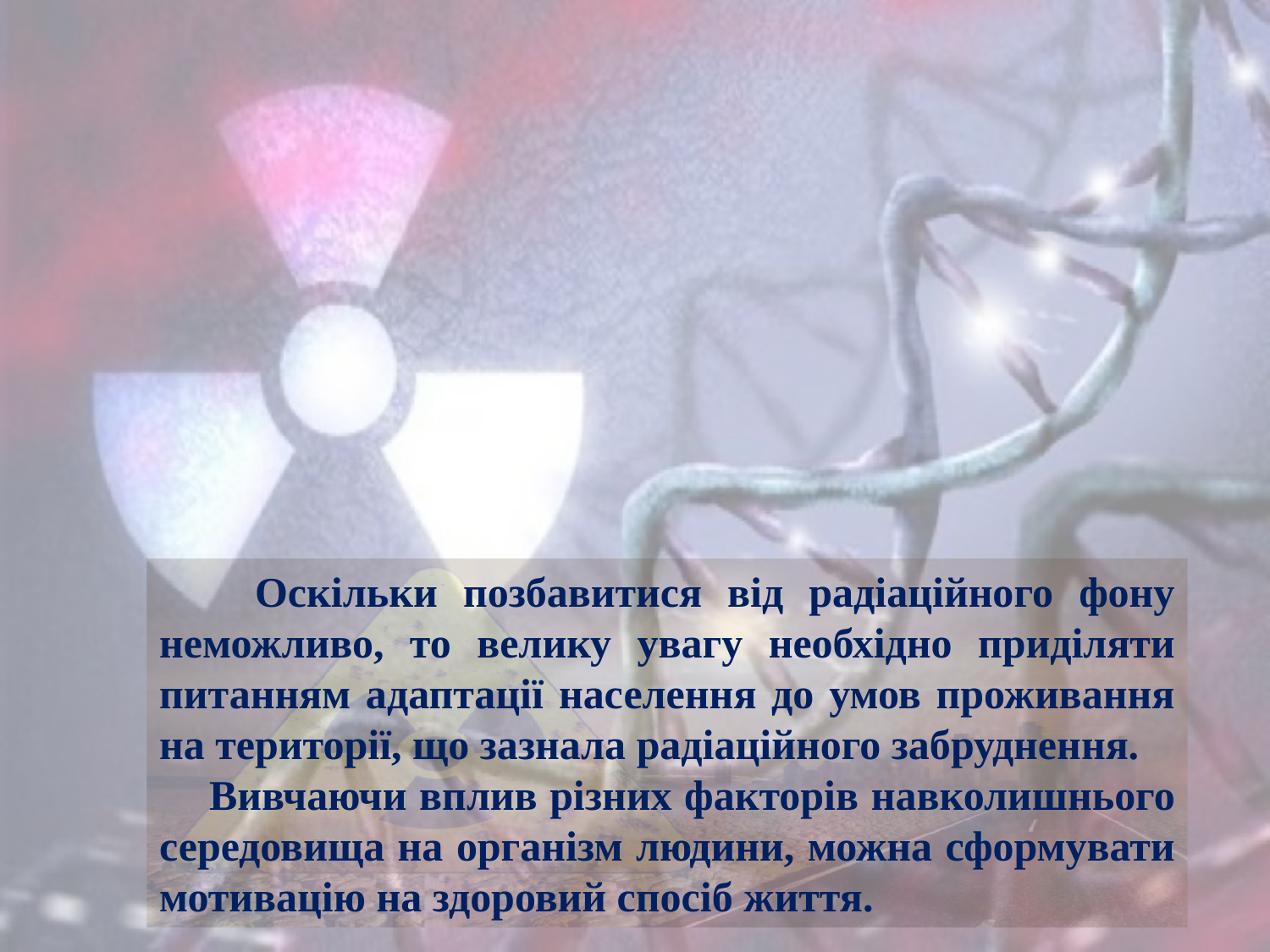

Оскільки позбавитися від радіаційного фону неможливо, то велику увагу необхідно приділяти питанням адаптації населення до умов проживання на території, що зазнала радіаційного забруднення.
    Вивчаючи вплив різних факторів навколишнього середовища на організм людини, можна сформувати мотивацію на здоровий спосіб життя.